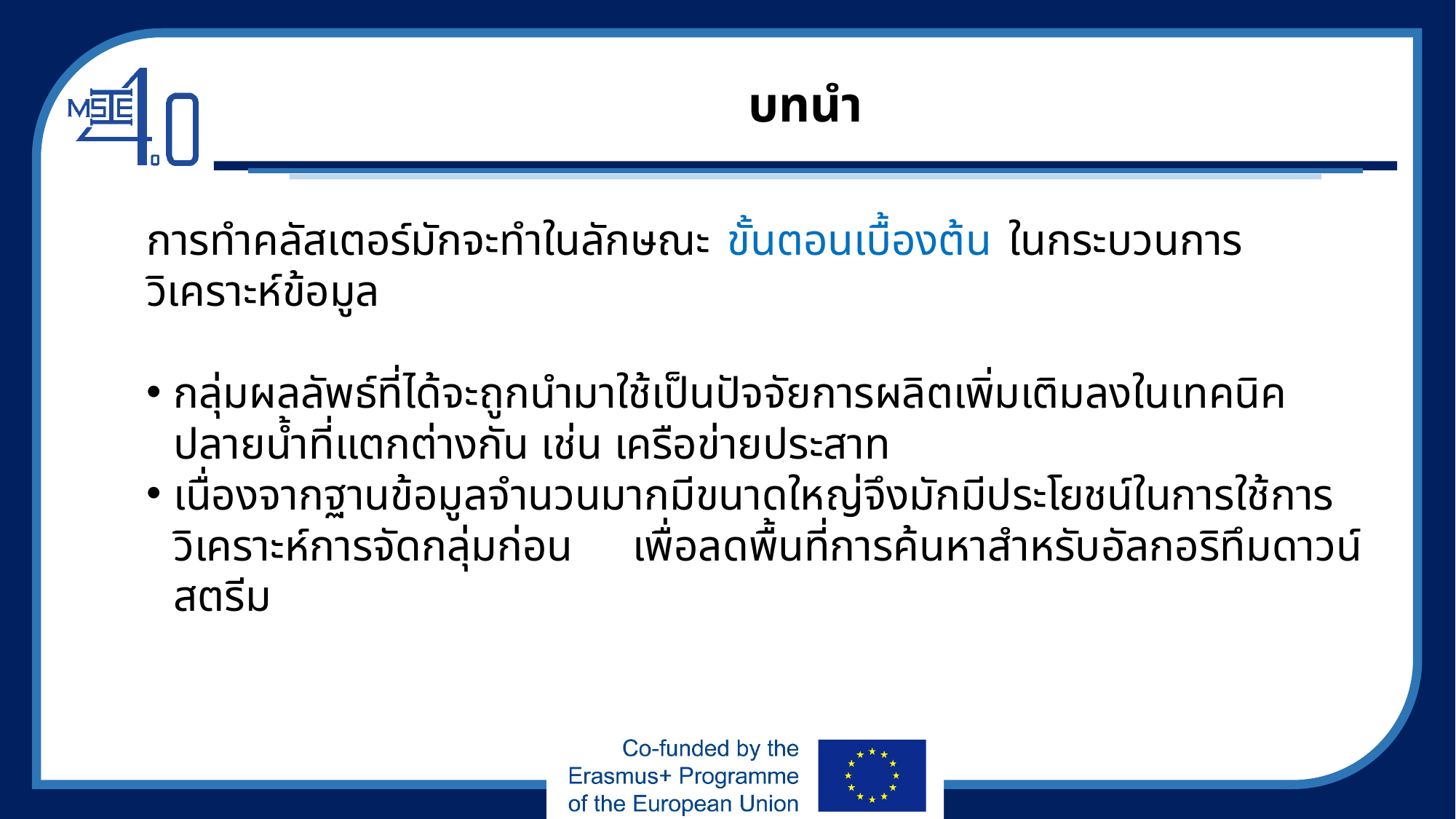

# บทนำ
การทำคลัสเตอร์มักจะทำในลักษณะ ขั้นตอนเบื้องต้น ในกระบวนการ        วิเคราะห์ข้อมูล

กลุ่มผลลัพธ์ที่ได้จะถูกนำมาใช้เป็นปัจจัยการผลิตเพิ่มเติมลงในเทคนิคปลายน้ำที่แตกต่างกัน เช่น เครือข่ายประสาท
เนื่องจากฐานข้อมูลจำนวนมากมีขนาดใหญ่จึงมักมีประโยชน์ในการใช้การวิเคราะห์การจัดกลุ่มก่อน เพื่อลดพื้นที่การค้นหาสำหรับอัลกอริทึมดาวน์สตรีม